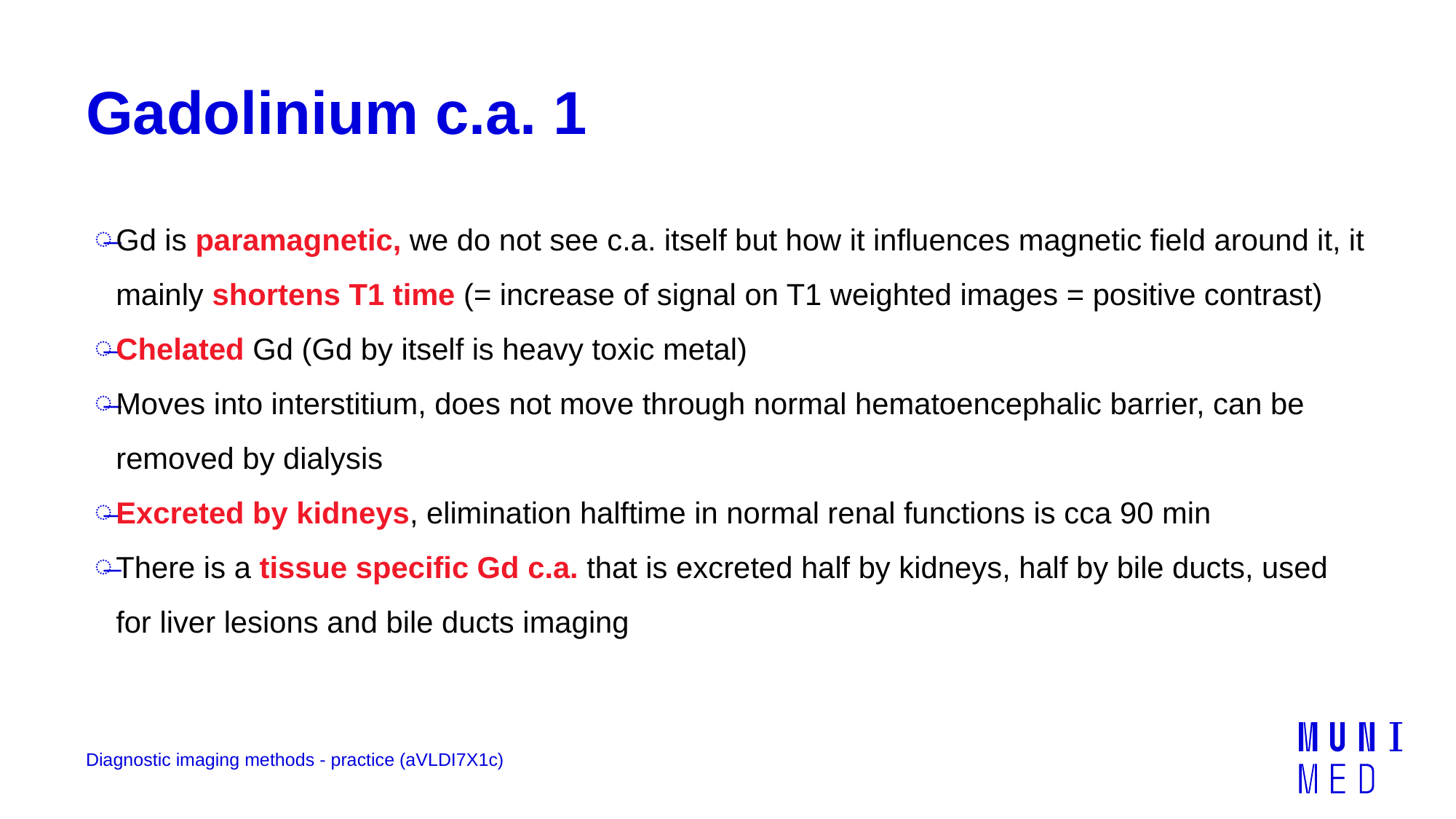

# Gadolinium c.a. 1
Gd is paramagnetic, we do not see c.a. itself but how it influences magnetic field around it, it mainly shortens T1 time (= increase of signal on T1 weighted images = positive contrast)
Chelated Gd (Gd by itself is heavy toxic metal)
Moves into interstitium, does not move through normal hematoencephalic barrier, can be removed by dialysis
Excreted by kidneys, elimination halftime in normal renal functions is cca 90 min
There is a tissue specific Gd c.a. that is excreted half by kidneys, half by bile ducts, used for liver lesions and bile ducts imaging

Diagnostic imaging methods - practice (aVLDI7X1c)